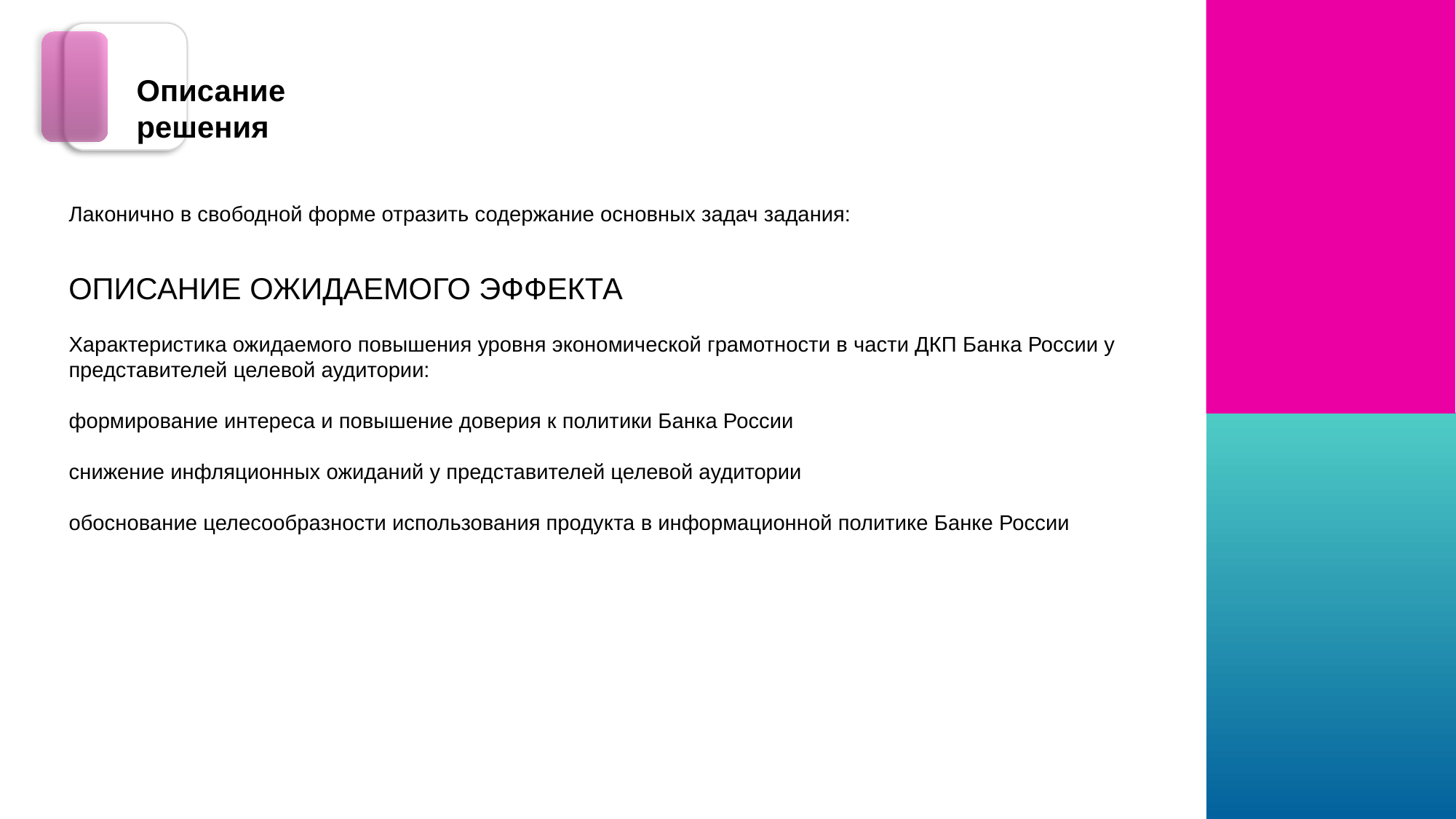

Описание
решения
Лаконично в свободной форме отразить содержание основных задач задания:
Описание ожидаемого эффекта
Характеристика ожидаемого повышения уровня экономической грамотности в части ДКП Банка России у представителей целевой аудитории:

формирование интереса и повышение доверия к политики Банка России

снижение инфляционных ожиданий у представителей целевой аудитории

обоснование целесообразности использования продукта в информационной политике Банке России